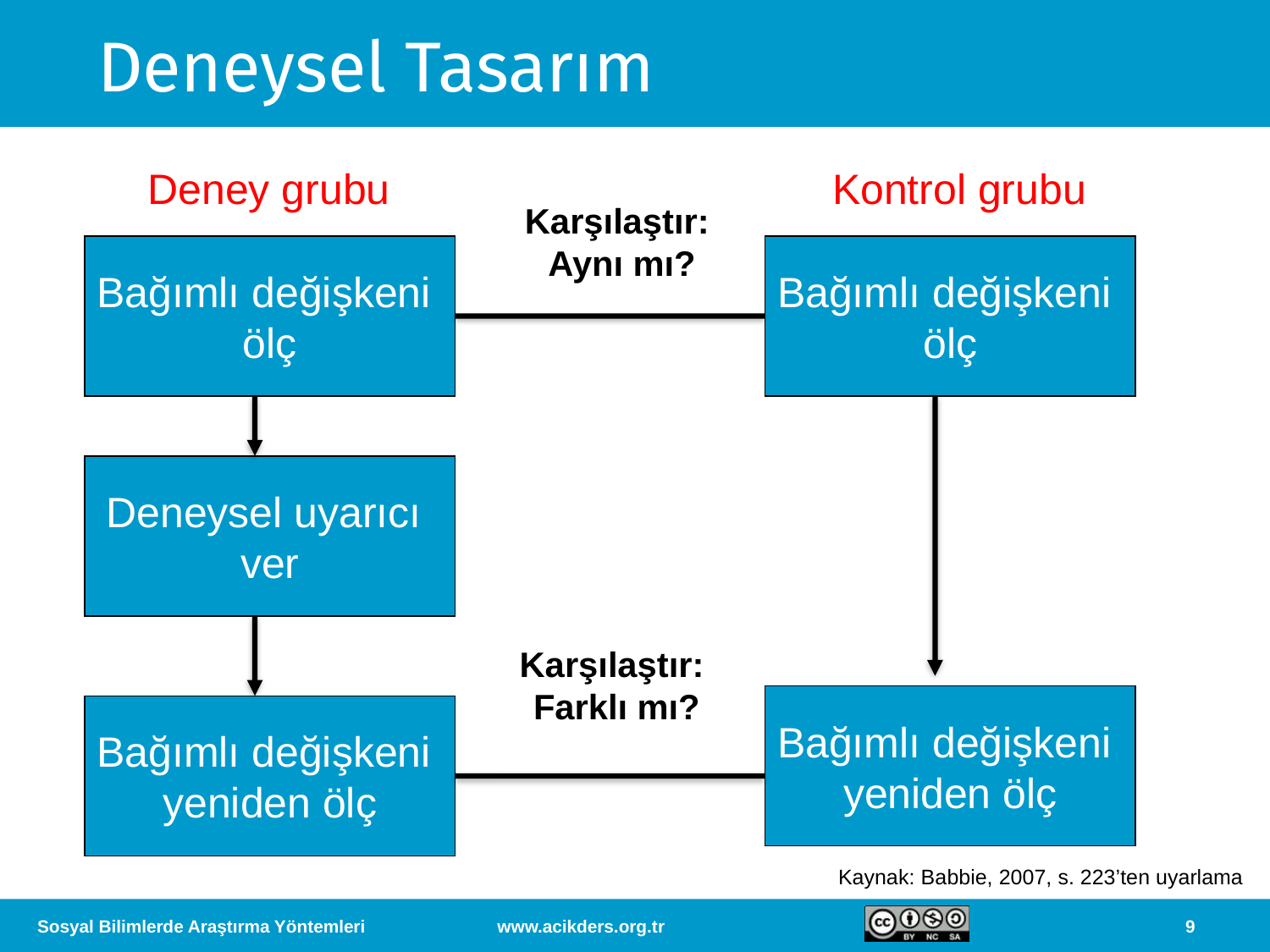

# Deneysel Tasarım
Deney grubu
Kontrol grubu
Karşılaştır:
Aynı mı?
Bağımlı değişkeni
ölç

Bağımlı değişkeni
ölç

Deneysel uyarıcı
ver

Karşılaştır:
Farklı mı?

Bağımlı değişkeni
yeniden ölç

Bağımlı değişkeni
yeniden ölç

Kaynak: Babbie, 2007, s. 223’ten uyarlama